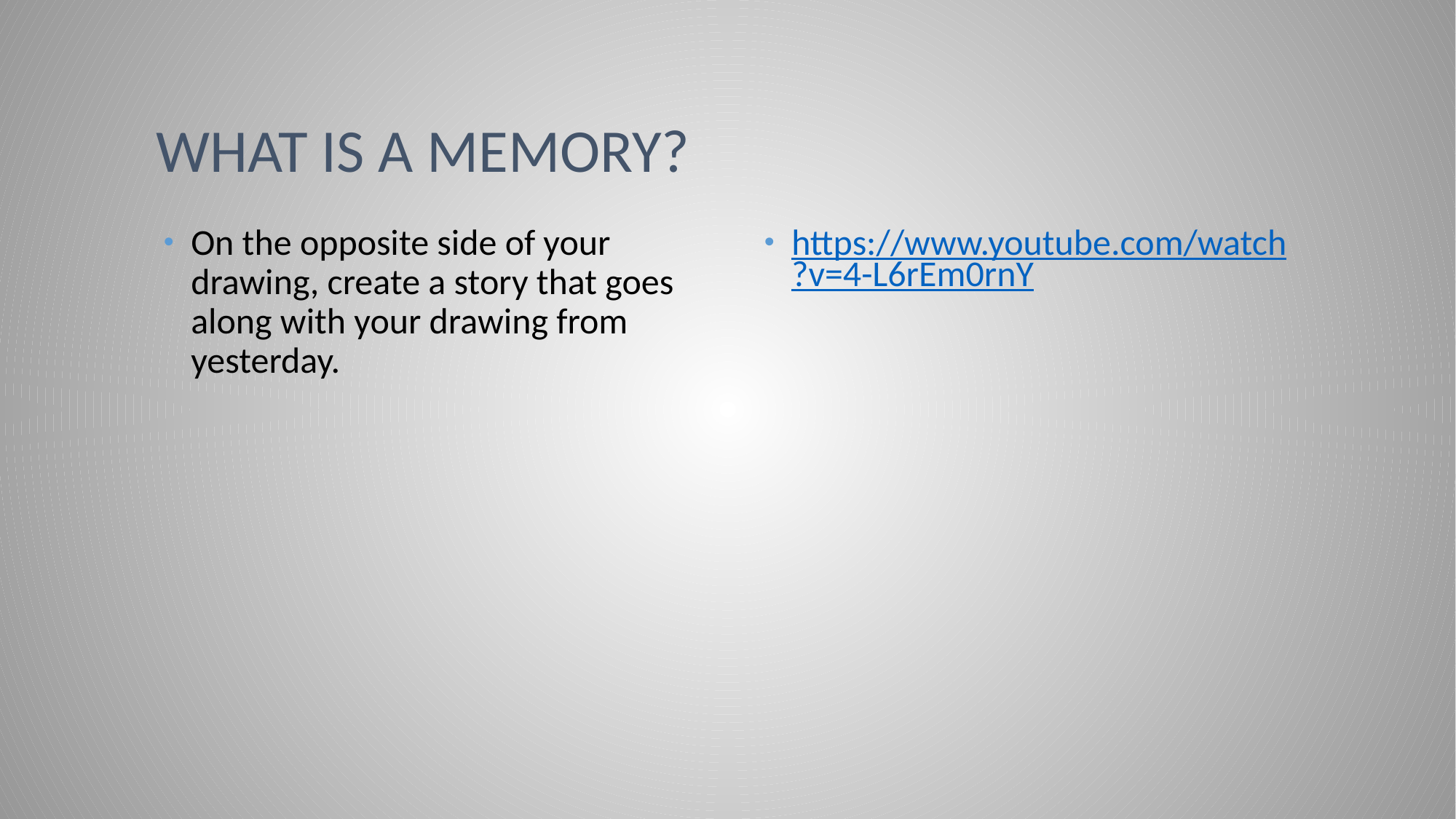

# What is a Memory?
On the opposite side of your drawing, create a story that goes along with your drawing from yesterday.
https://www.youtube.com/watch?v=4-L6rEm0rnY